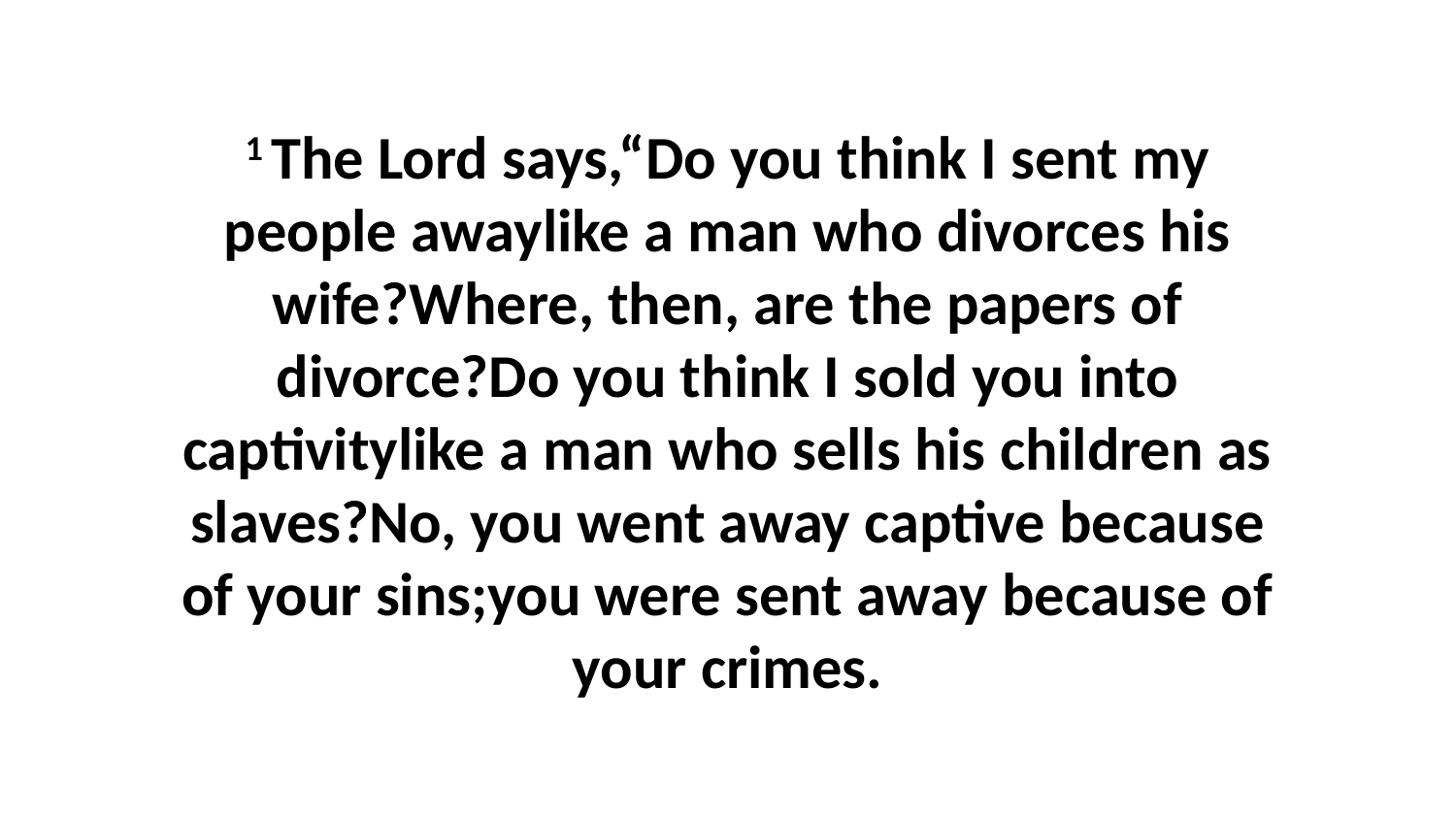

1 The Lord says,“Do you think I sent my people awaylike a man who divorces his wife?Where, then, are the papers of divorce?Do you think I sold you into captivitylike a man who sells his children as slaves?No, you went away captive because of your sins;you were sent away because of your crimes.